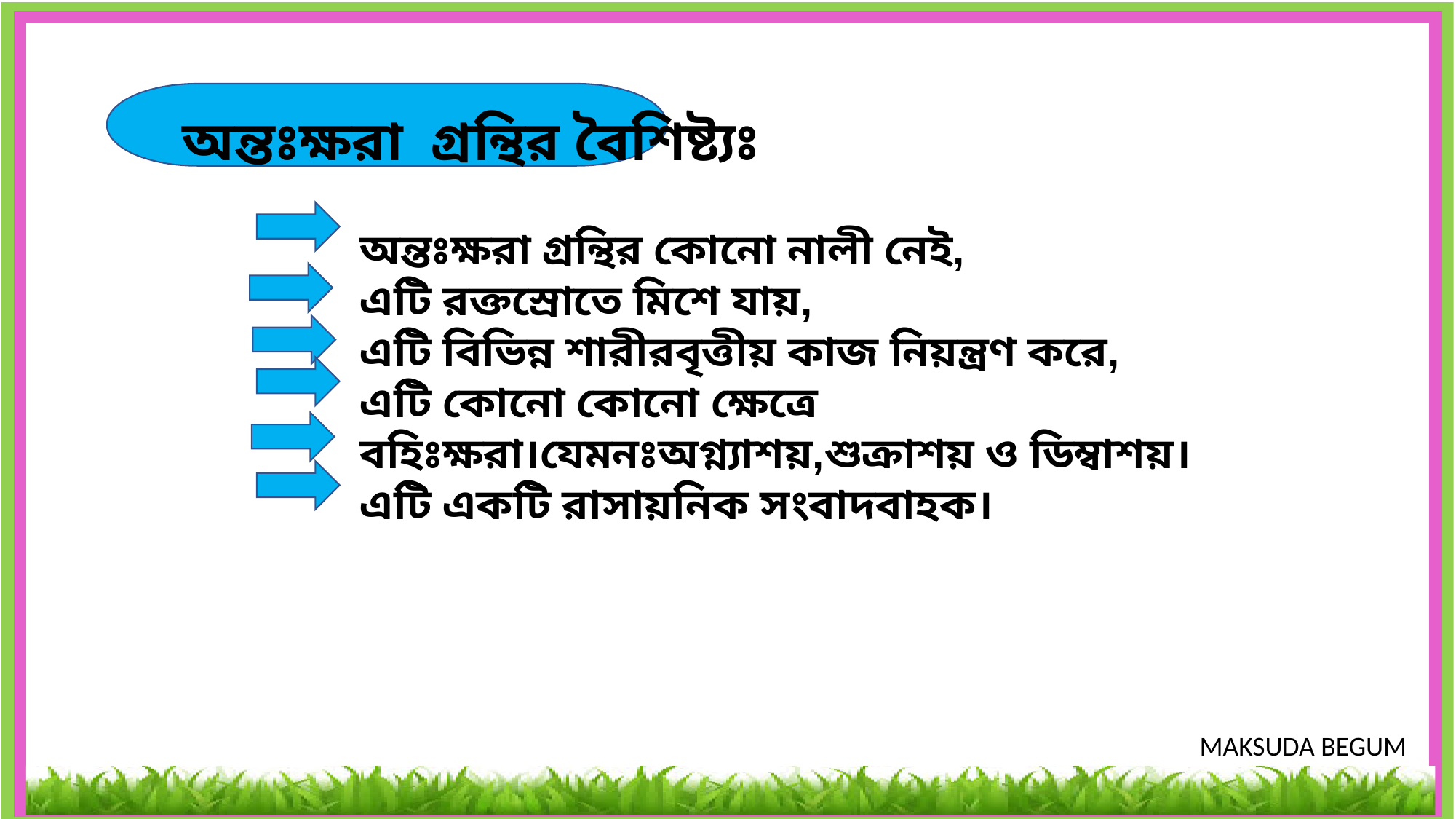

অন্তঃক্ষরা  গ্রন্থির বৈশিষ্ট্যঃ

                অন্তঃক্ষরা গ্রন্থির কোনো নালী নেই,
                এটি রক্তস্রোতে মিশে যায়,
                এটি বিভিন্ন শারীরবৃত্তীয় কাজ নিয়ন্ত্রণ করে,
                এটি কোনো কোনো ক্ষেত্রে
                বহিঃক্ষরা।যেমনঃঅগ্ন্যাশয়,শুক্রাশয় ও ডিম্বাশয়।
                এটি একটি রাসায়নিক সংবাদবাহক।